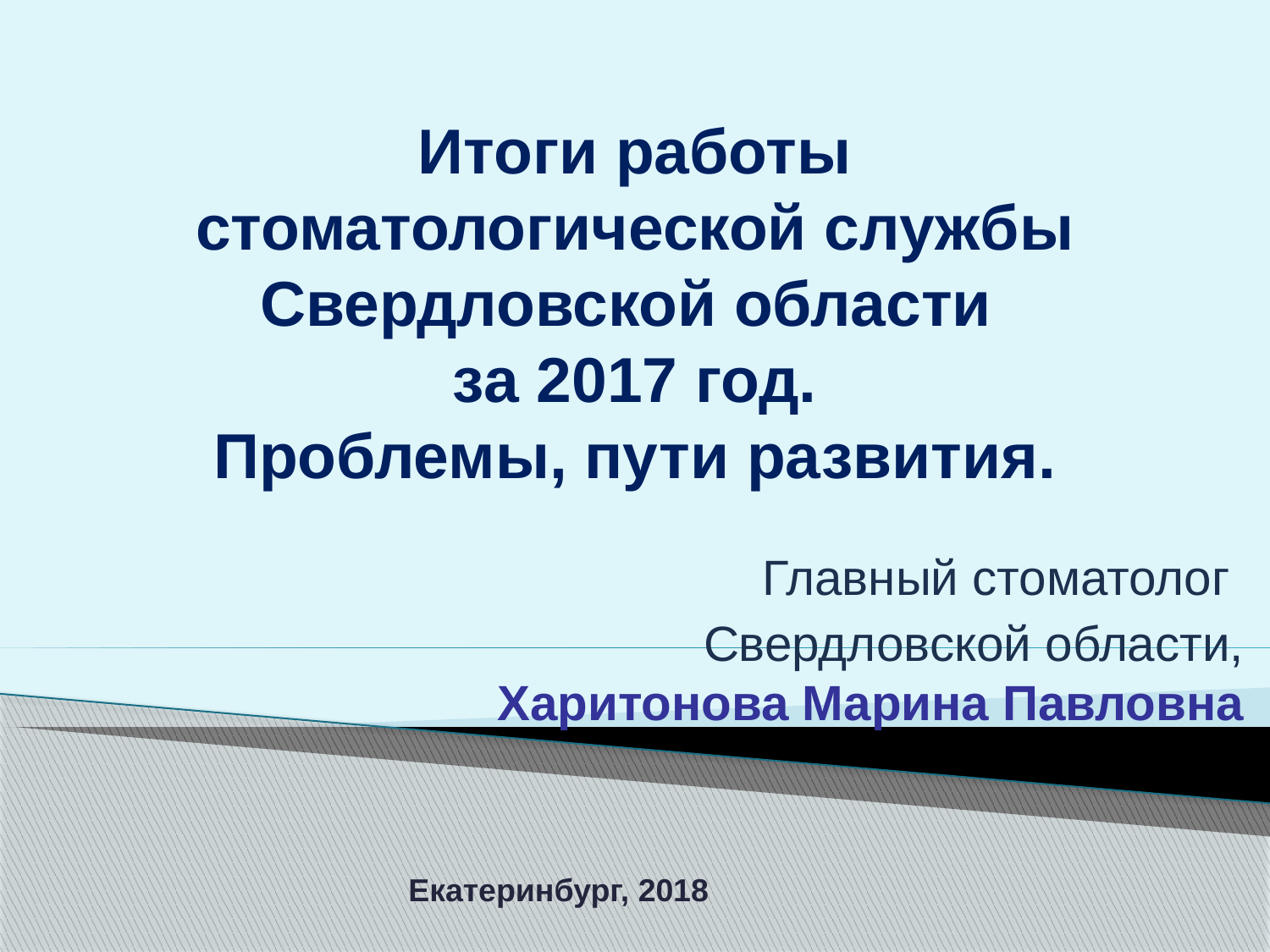

# Итоги работы стоматологической службы Свердловской области за 2017 год. Проблемы, пути развития.
Главный стоматолог
Свердловской области,
Харитонова Марина Павловна

Екатеринбург, 2018